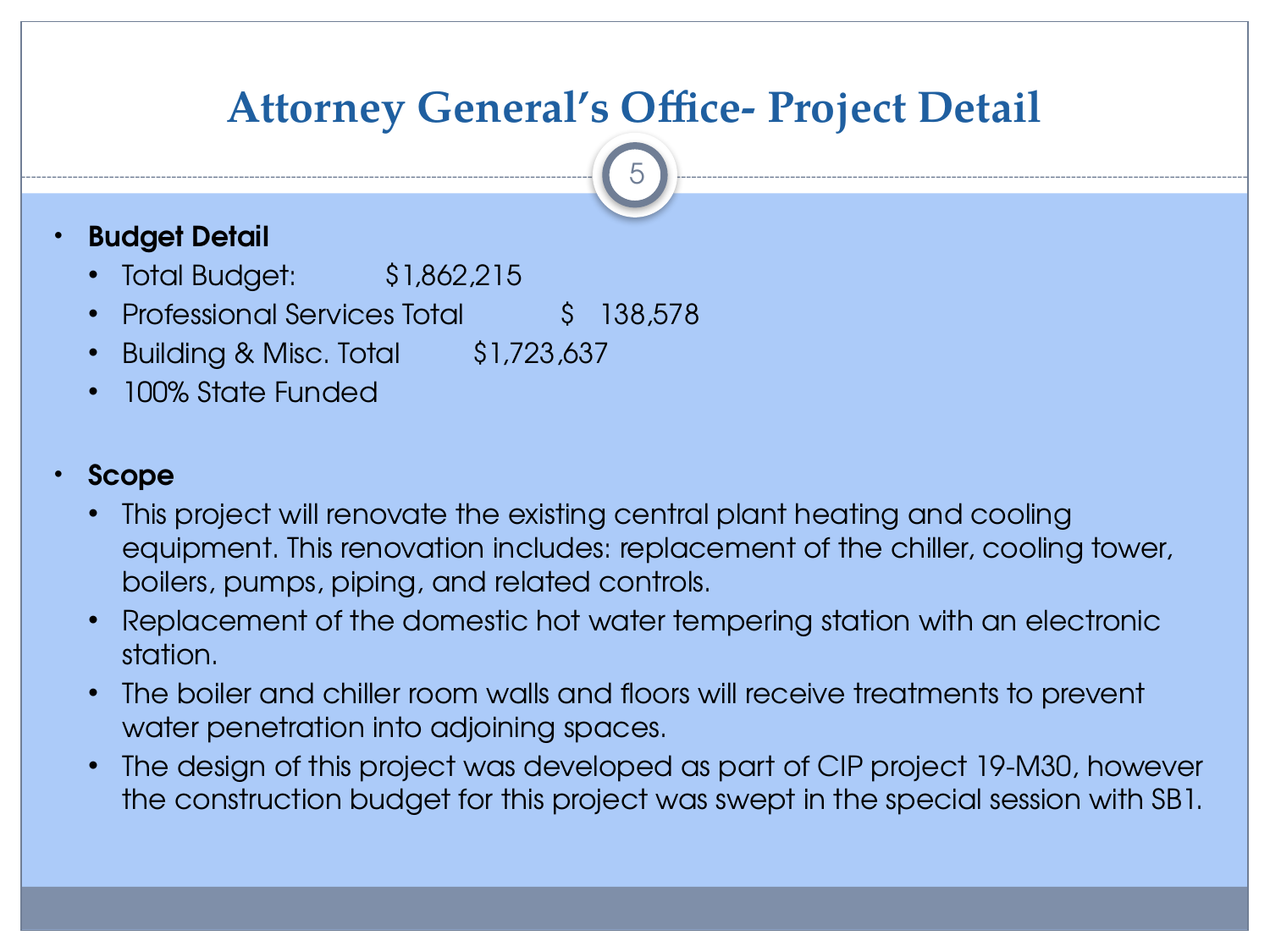

# Attorney General’s Office- Project Detail
5
Budget Detail
Total Budget: 			$1,862,215
Professional Services Total 	   	$   138,578
Building & Misc. Total 		$1,723,637
100% State Funded

Scope
This project will renovate the existing central plant heating and cooling equipment. This renovation includes: replacement of the chiller, cooling tower, boilers, pumps, piping, and related controls.
Replacement of the domestic hot water tempering station with an electronic station.
The boiler and chiller room walls and floors will receive treatments to prevent water penetration into adjoining spaces.
The design of this project was developed as part of CIP project 19-M30, however the construction budget for this project was swept in the special session with SB1.